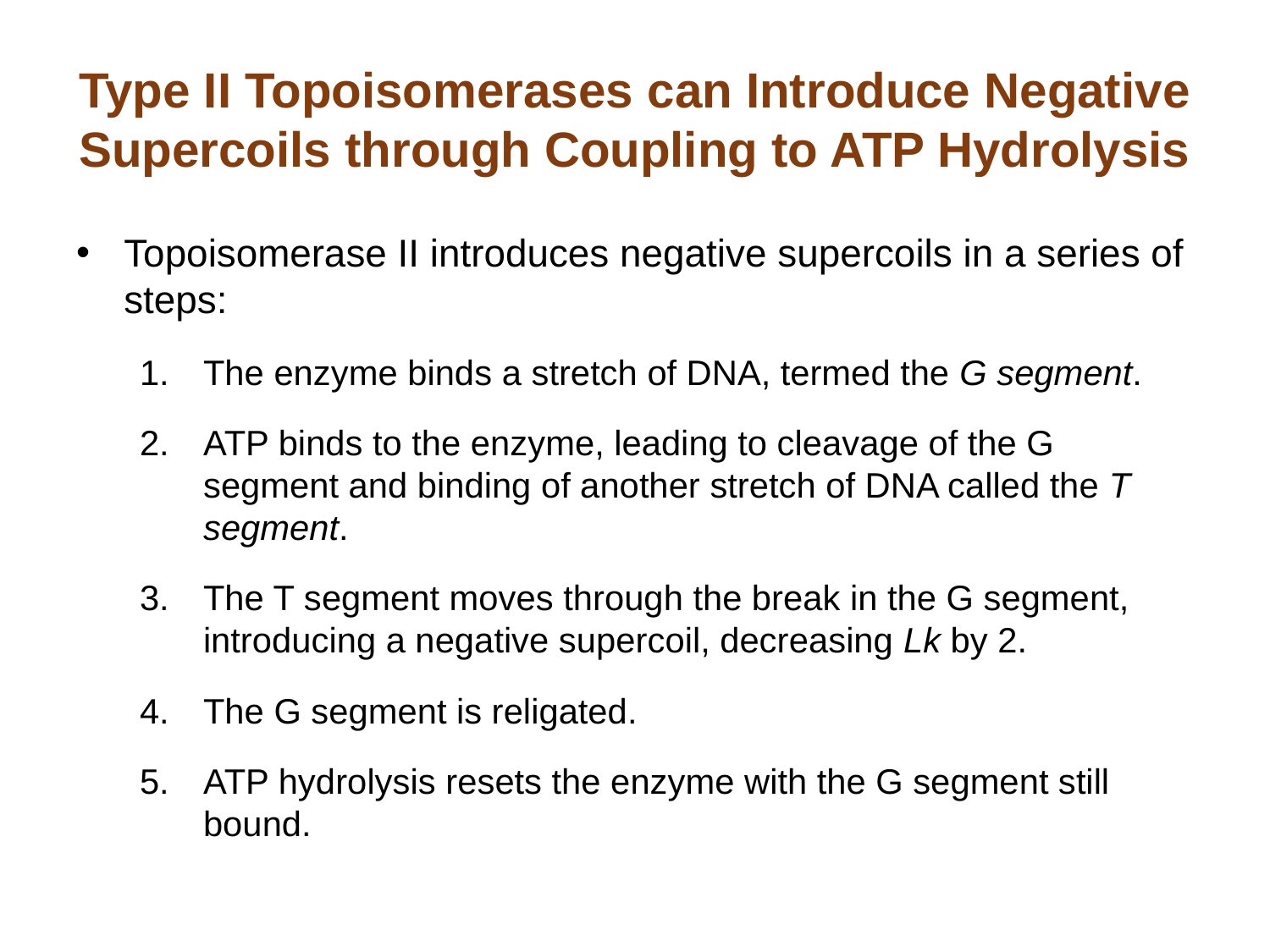

# Type II Topoisomerases can Introduce Negative Supercoils through Coupling to ATP Hydrolysis
Topoisomerase II introduces negative supercoils in a series of steps:
The enzyme binds a stretch of DNA, termed the G segment.
ATP binds to the enzyme, leading to cleavage of the G segment and binding of another stretch of DNA called the T segment.
The T segment moves through the break in the G segment, introducing a negative supercoil, decreasing Lk by 2.
The G segment is religated.
ATP hydrolysis resets the enzyme with the G segment still bound.